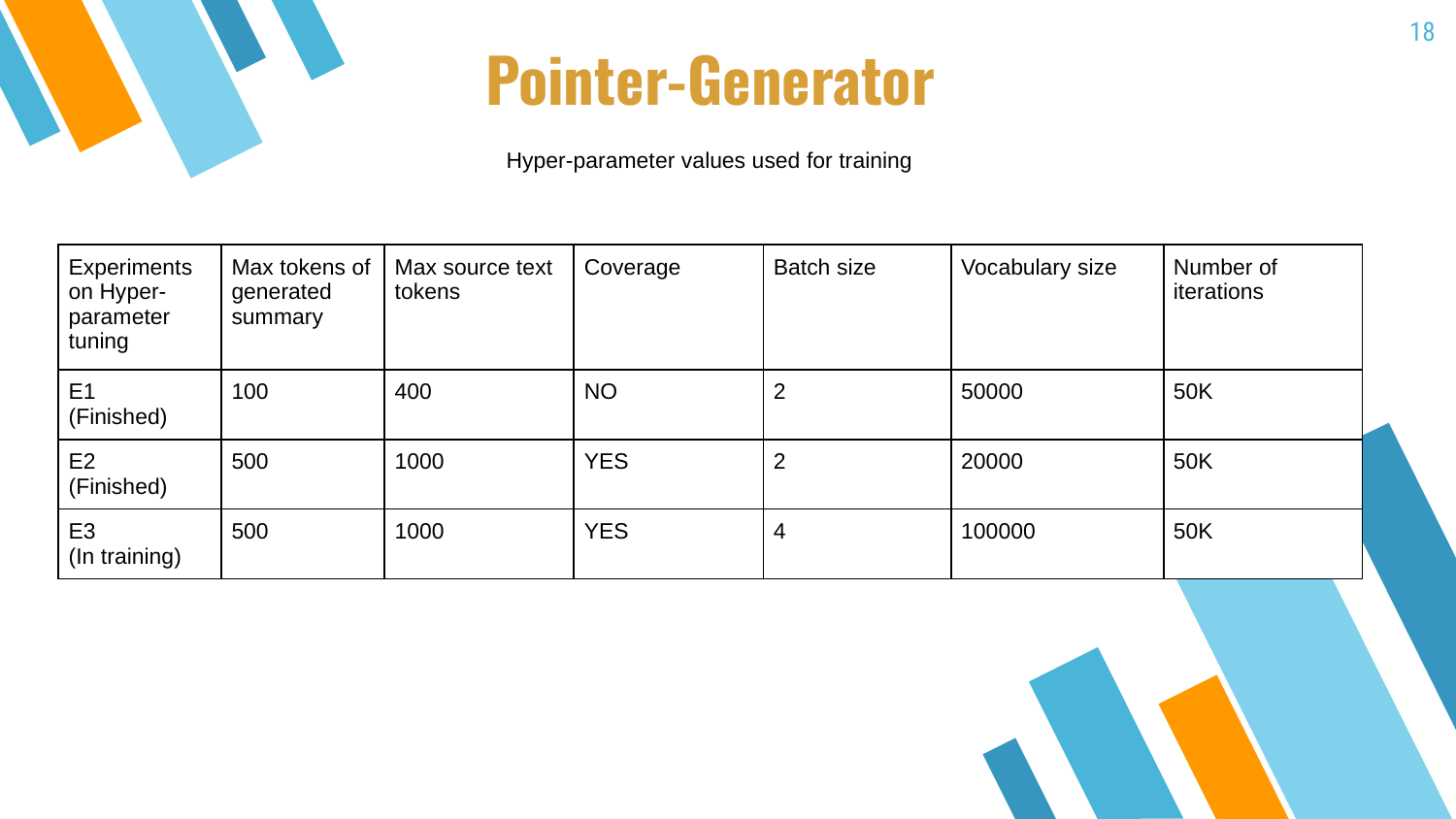

18
# Pointer-Generator
Hyper-parameter values used for training
| Experiments on Hyper-parameter tuning | Max tokens of generated summary | Max source text tokens | Coverage | Batch size | Vocabulary size | Number of iterations |
| --- | --- | --- | --- | --- | --- | --- |
| E1 (Finished) | 100 | 400 | NO | 2 | 50000 | 50K |
| E2 (Finished) | 500 | 1000 | YES | 2 | 20000 | 50K |
| E3 (In training) | 500 | 1000 | YES | 4 | 100000 | 50K |